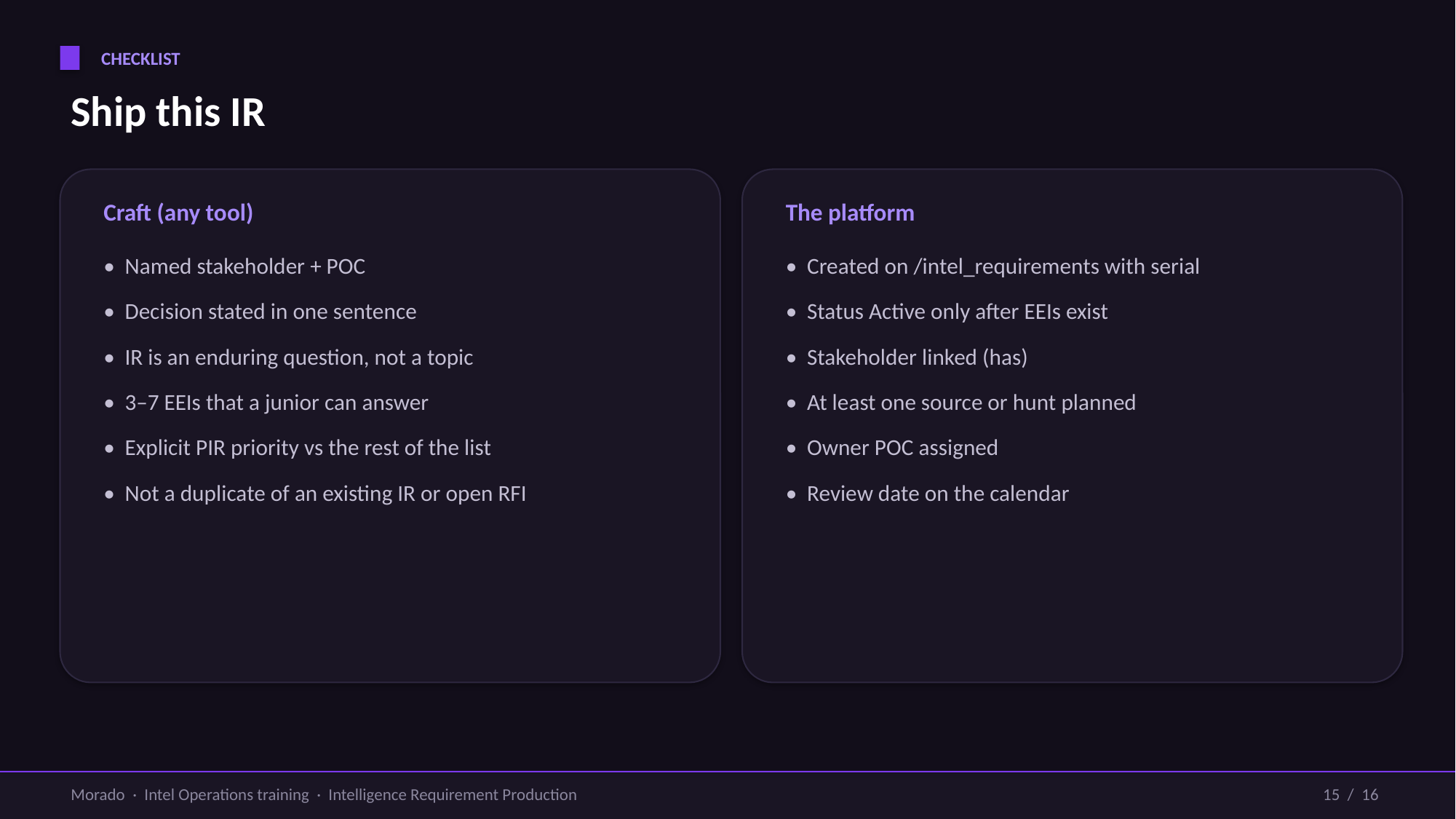

CHECKLIST

Ship this IR

Craft (any tool)
The platform
•  Named stakeholder + POC
•  Decision stated in one sentence
•  IR is an enduring question, not a topic
•  3–7 EEIs that a junior can answer
•  Explicit PIR priority vs the rest of the list
•  Not a duplicate of an existing IR or open RFI
•  Created on /intel_requirements with serial
•  Status Active only after EEIs exist
•  Stakeholder linked (has)
•  At least one source or hunt planned
•  Owner POC assigned
•  Review date on the calendar

Morado  ·  Intel Operations training  ·  Intelligence Requirement Production
15  /  16